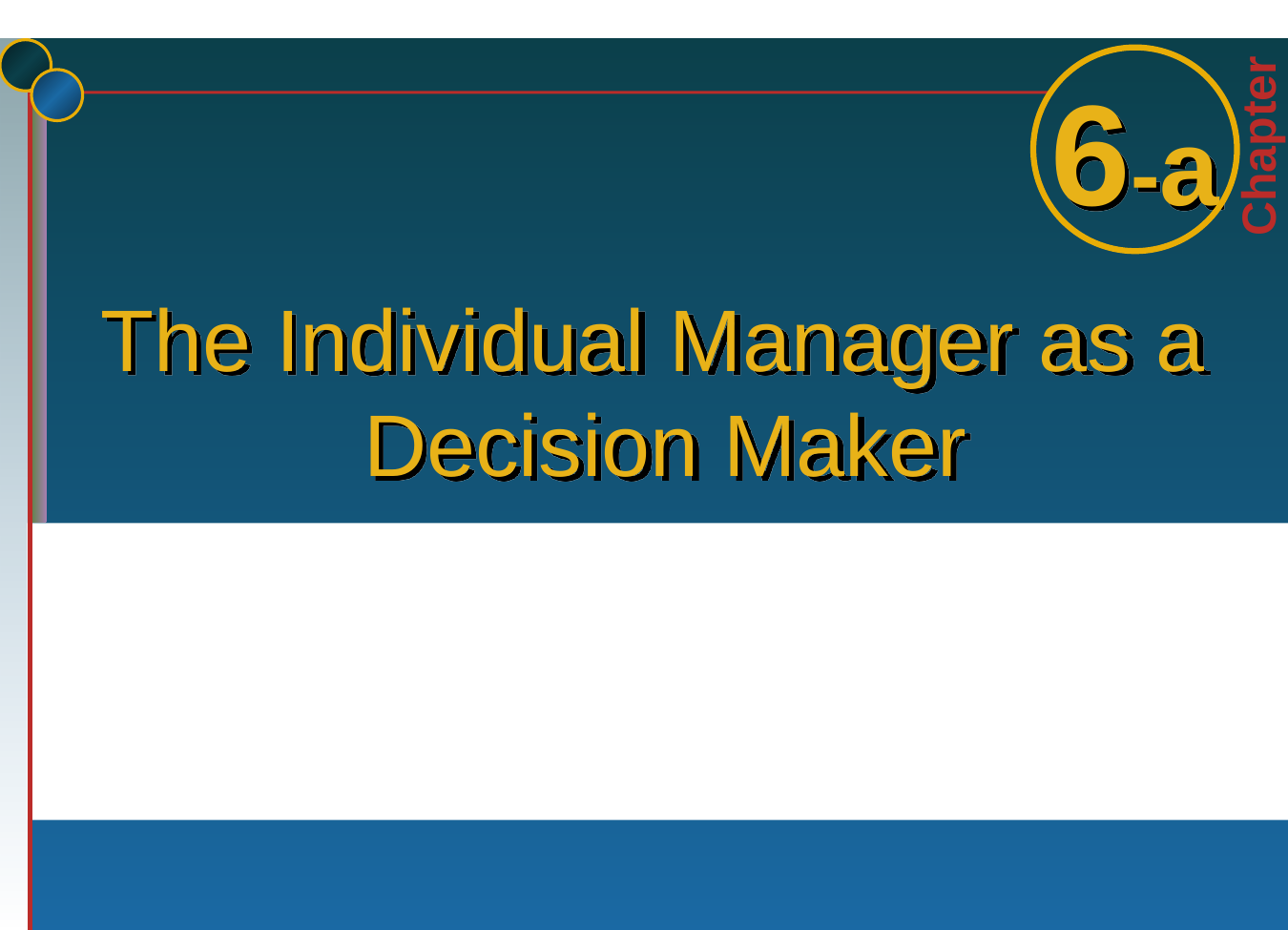

# The Individual Manager as a Decision Maker